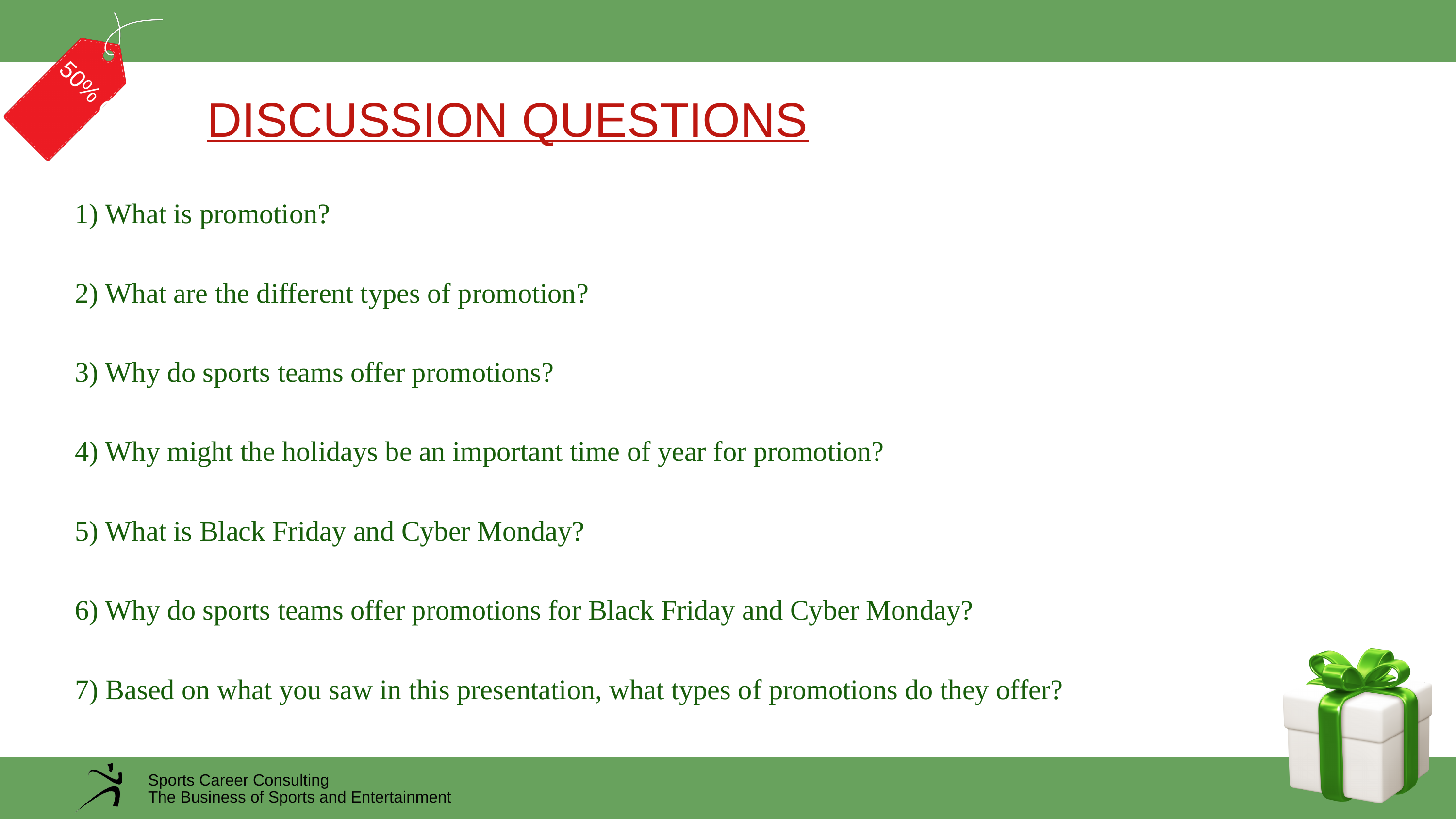

DISCUSSION QUESTIONS
50% OFF
1) What is promotion?

2) What are the different types of promotion?

3) Why do sports teams offer promotions?

4) Why might the holidays be an important time of year for promotion?

5) What is Black Friday and Cyber Monday?

6) Why do sports teams offer promotions for Black Friday and Cyber Monday?

7) Based on what you saw in this presentation, what types of promotions do they offer?

Sports Career Consulting
The Business of Sports and Entertainment